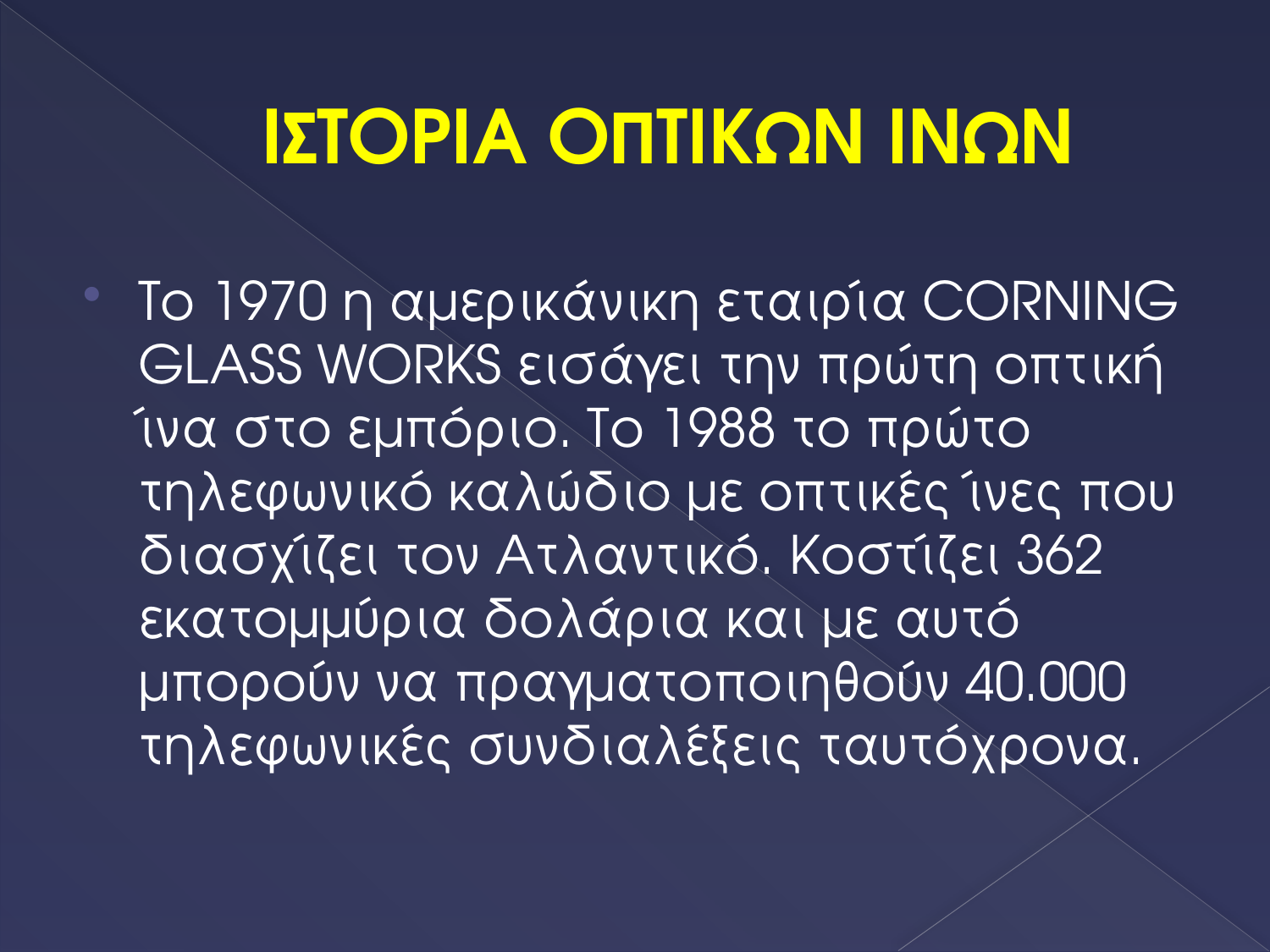

# ΙΣΤΟΡΙΑ ΟΠΤΙΚΩΝ ΙΝΩΝ
Το 1970 η αμερικάνικη εταιρία CORNING GLASS WORKS εισάγει την πρώτη οπτική ίνα στο εμπόριο. Το 1988 το πρώτο τηλεφωνικό καλώδιο με οπτικές ίνες που διασχίζει τον Ατλαντικό. Κοστίζει 362 εκατομμύρια δολάρια και με αυτό μπορούν να πραγματοποιηθούν 40.000 τηλεφωνικές συνδιαλέξεις ταυτόχρονα.